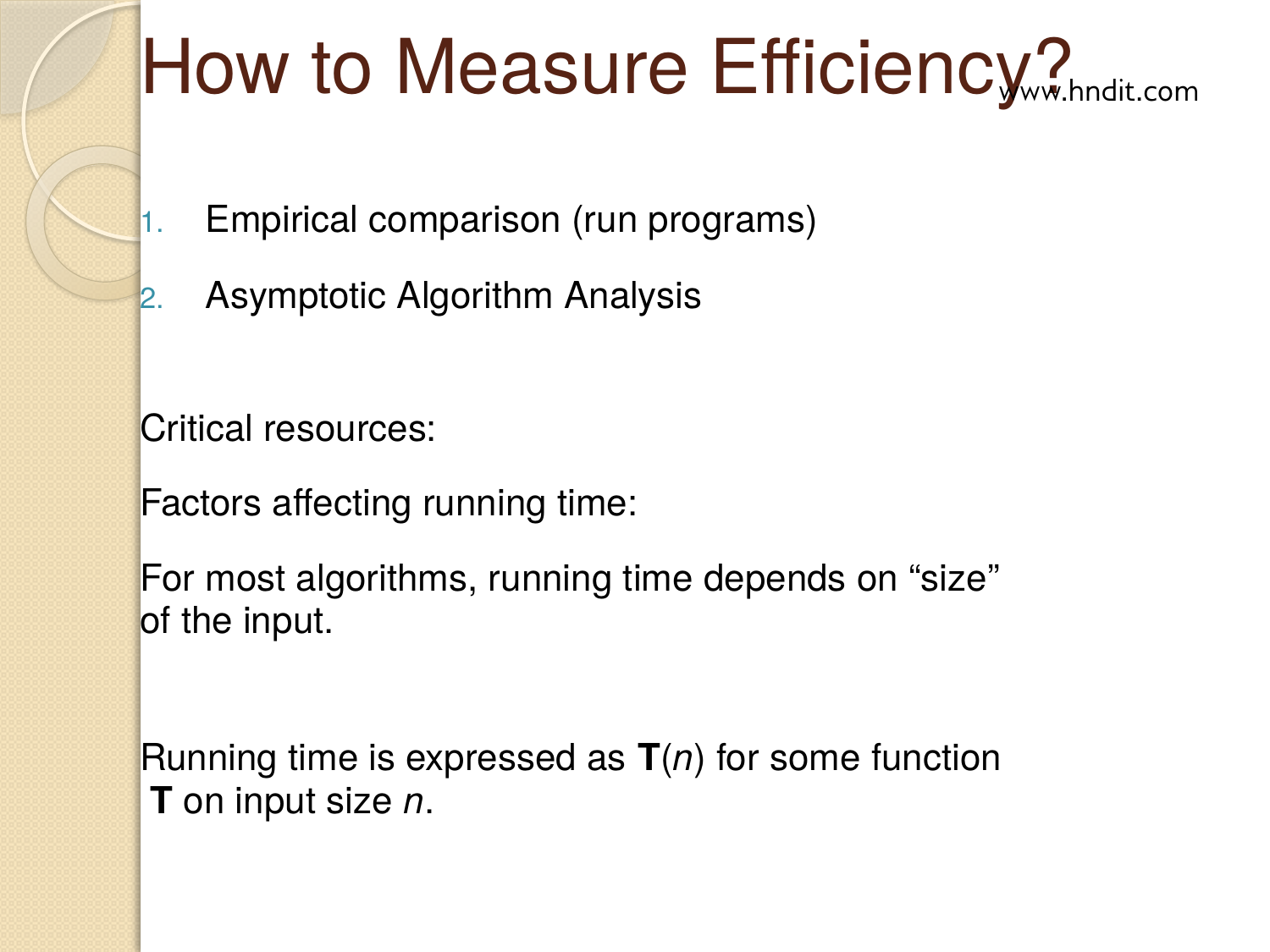

# How to Measure Efficiency?
www.hndit.com
Empirical comparison (run programs)

Asymptotic Algorithm Analysis

Critical resources:

Factors affecting running time:

For most algorithms, running time depends on “size”
of the input.

Running time is expressed as T(n) for some function
 T on input size n.